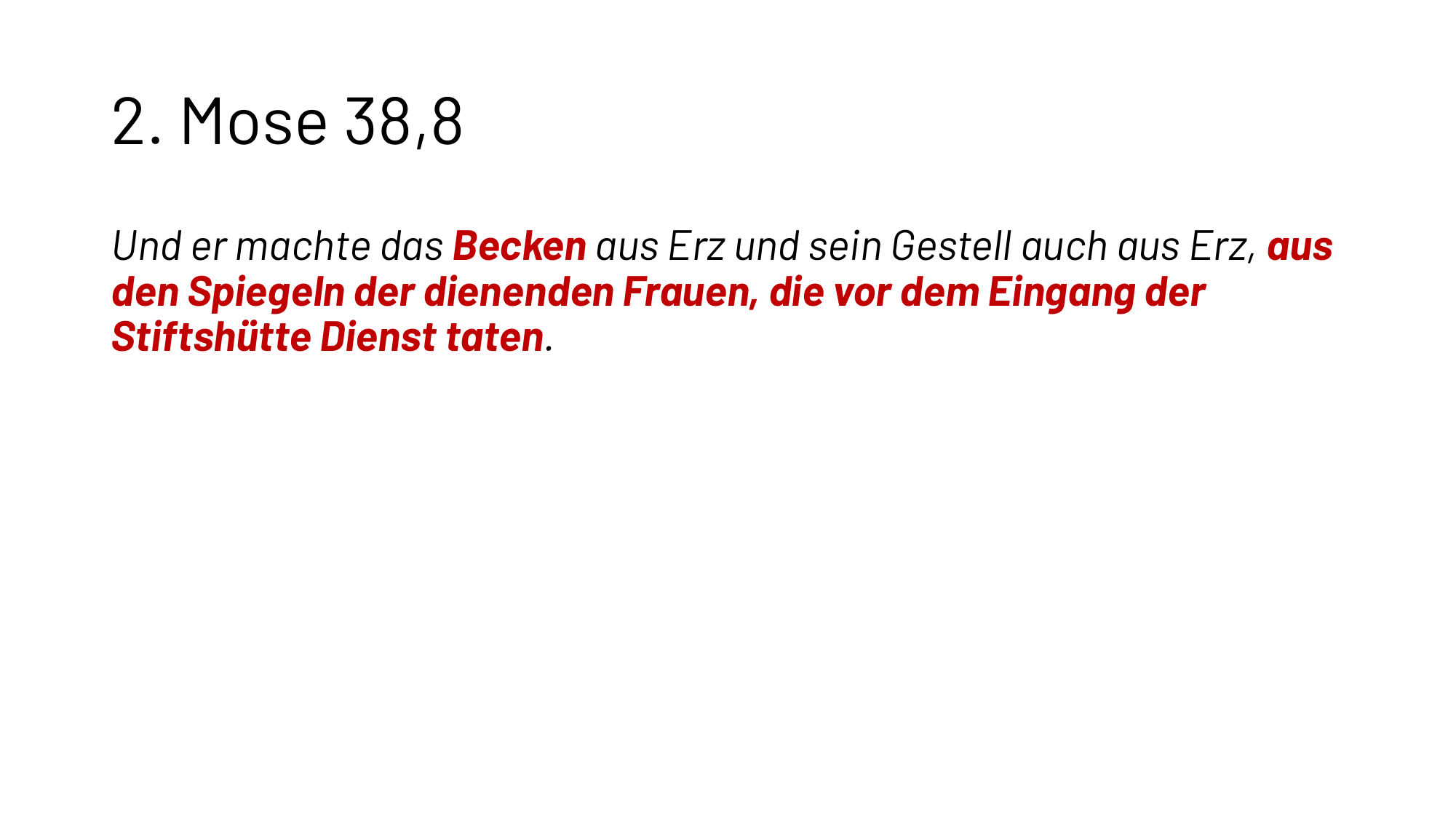

# 2. Mose 38,8
Und er machte das Becken aus Erz und sein Gestell auch aus Erz, aus den Spiegeln der dienenden Frauen, die vor dem Eingang der Stiftshütte Dienst taten.